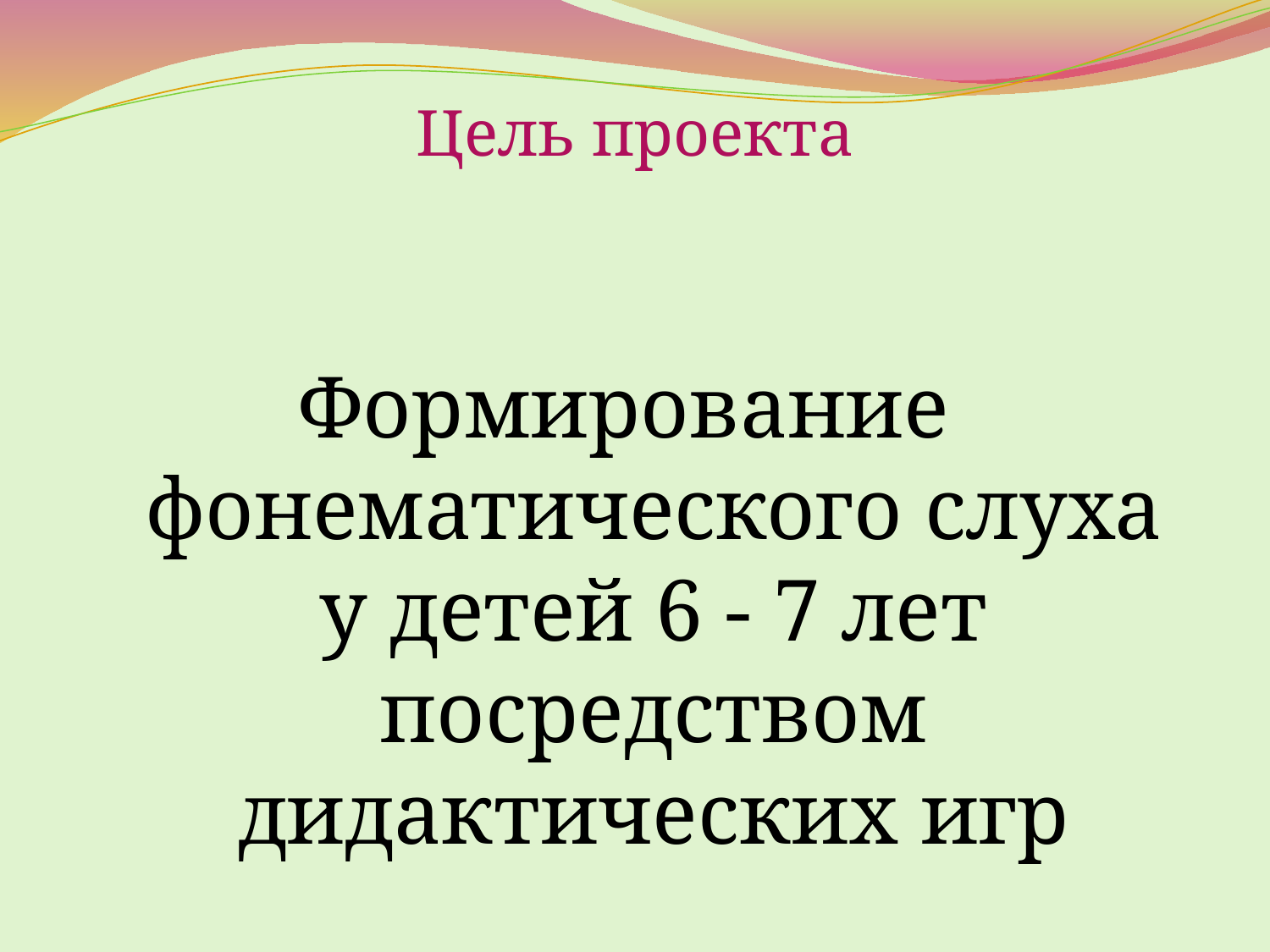

# Цель проекта
Формирование  фонематического слуха у детей 6 - 7 лет посредством дидактических игр